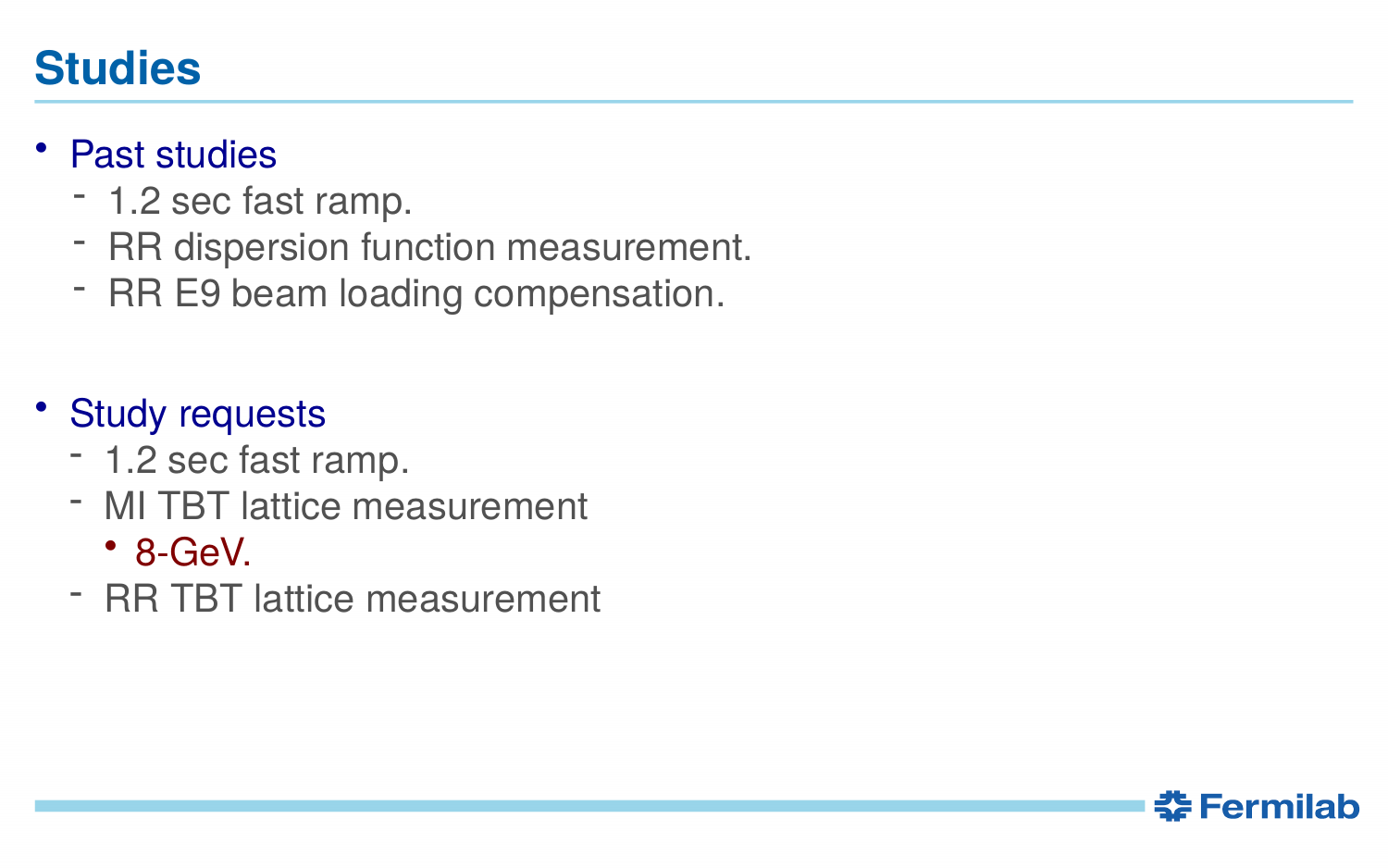

# Studies
Past studies
1.2 sec fast ramp.
RR dispersion function measurement.
RR E9 beam loading compensation.

Study requests
1.2 sec fast ramp.
MI TBT lattice measurement
8-GeV.
RR TBT lattice measurement